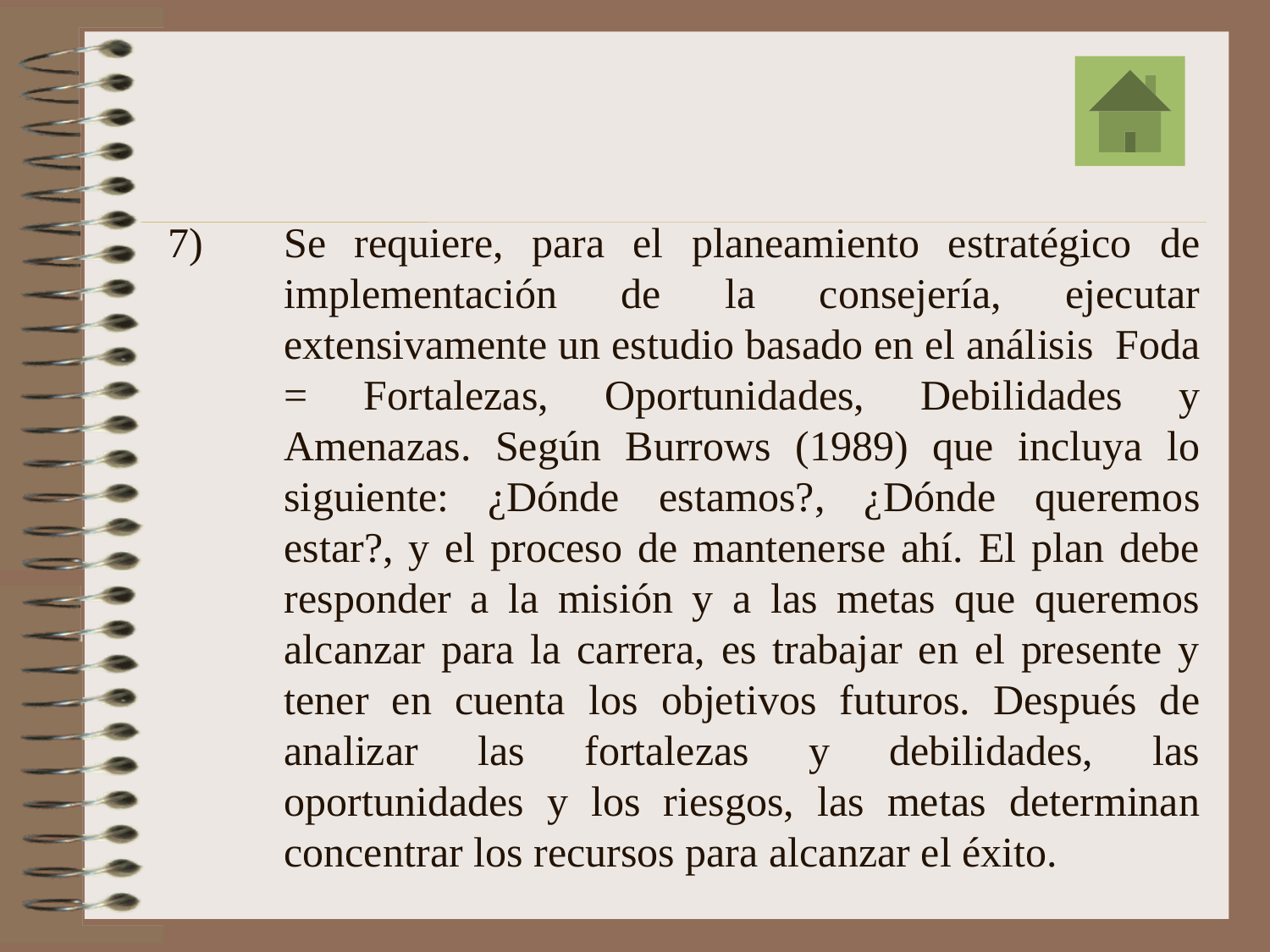

# Se requiere, para el planeamiento estratégico de implementación de la consejería, ejecutar extensivamente un estudio basado en el análisis  Foda = Fortalezas, Oportunidades, Debilidades y Amenazas. Según Burrows (1989) que incluya lo siguiente: ¿Dónde estamos?, ¿Dónde queremos estar?, y el proceso de mantenerse ahí. El plan debe responder a la misión y a las metas que queremos alcanzar para la carrera, es trabajar en el presente y tener en cuenta los objetivos futuros. Después de analizar las fortalezas y debilidades, las oportunidades y los riesgos, las metas determinan concentrar los recursos para alcanzar el éxito.